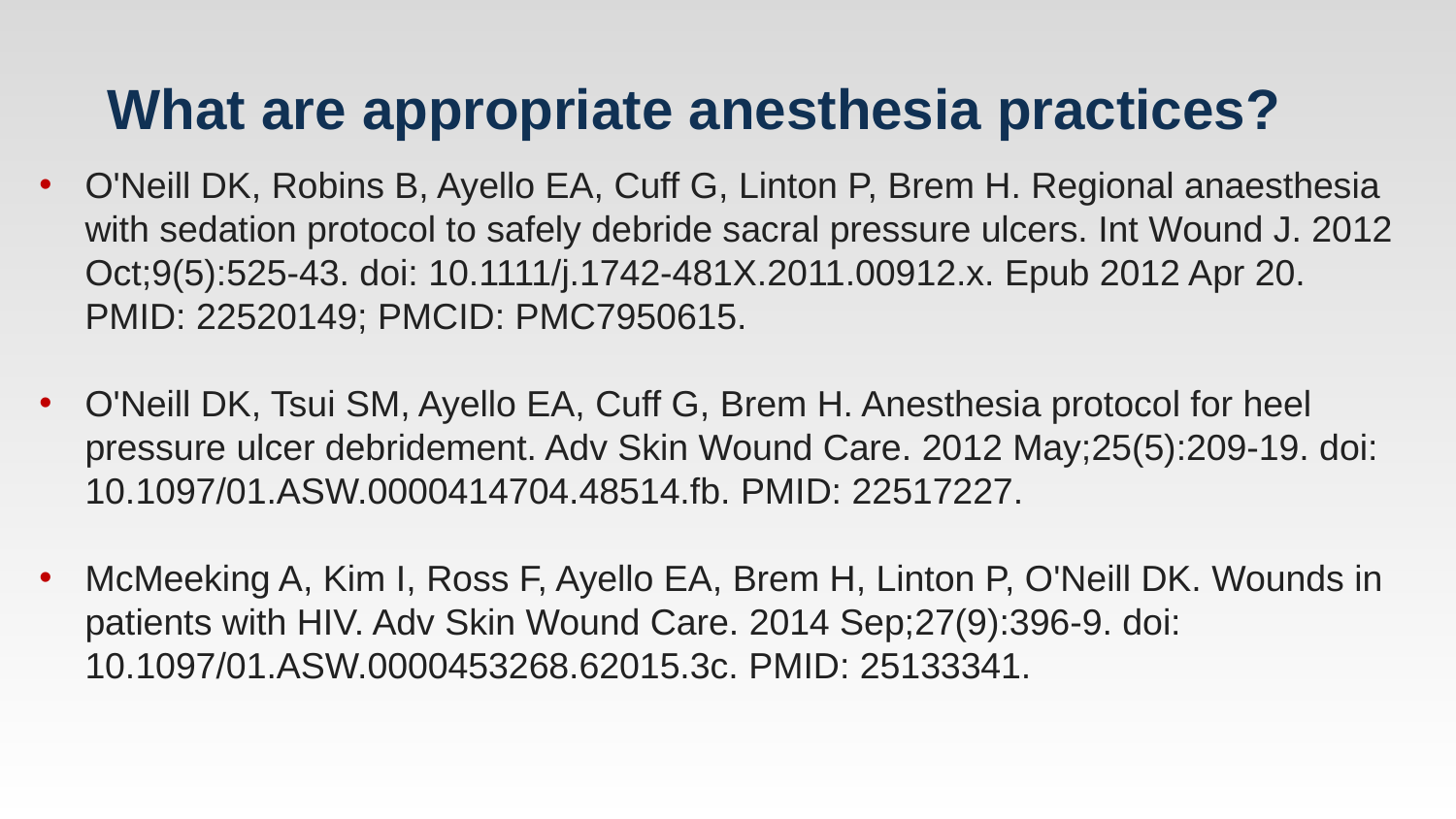

# What are appropriate anesthesia practices?
O'Neill DK, Robins B, Ayello EA, Cuff G, Linton P, Brem H. Regional anaesthesia with sedation protocol to safely debride sacral pressure ulcers. Int Wound J. 2012 Oct;9(5):525-43. doi: 10.1111/j.1742-481X.2011.00912.x. Epub 2012 Apr 20. PMID: 22520149; PMCID: PMC7950615.

O'Neill DK, Tsui SM, Ayello EA, Cuff G, Brem H. Anesthesia protocol for heel pressure ulcer debridement. Adv Skin Wound Care. 2012 May;25(5):209-19. doi: 10.1097/01.ASW.0000414704.48514.fb. PMID: 22517227.

McMeeking A, Kim I, Ross F, Ayello EA, Brem H, Linton P, O'Neill DK. Wounds in patients with HIV. Adv Skin Wound Care. 2014 Sep;27(9):396-9. doi: 10.1097/01.ASW.0000453268.62015.3c. PMID: 25133341.